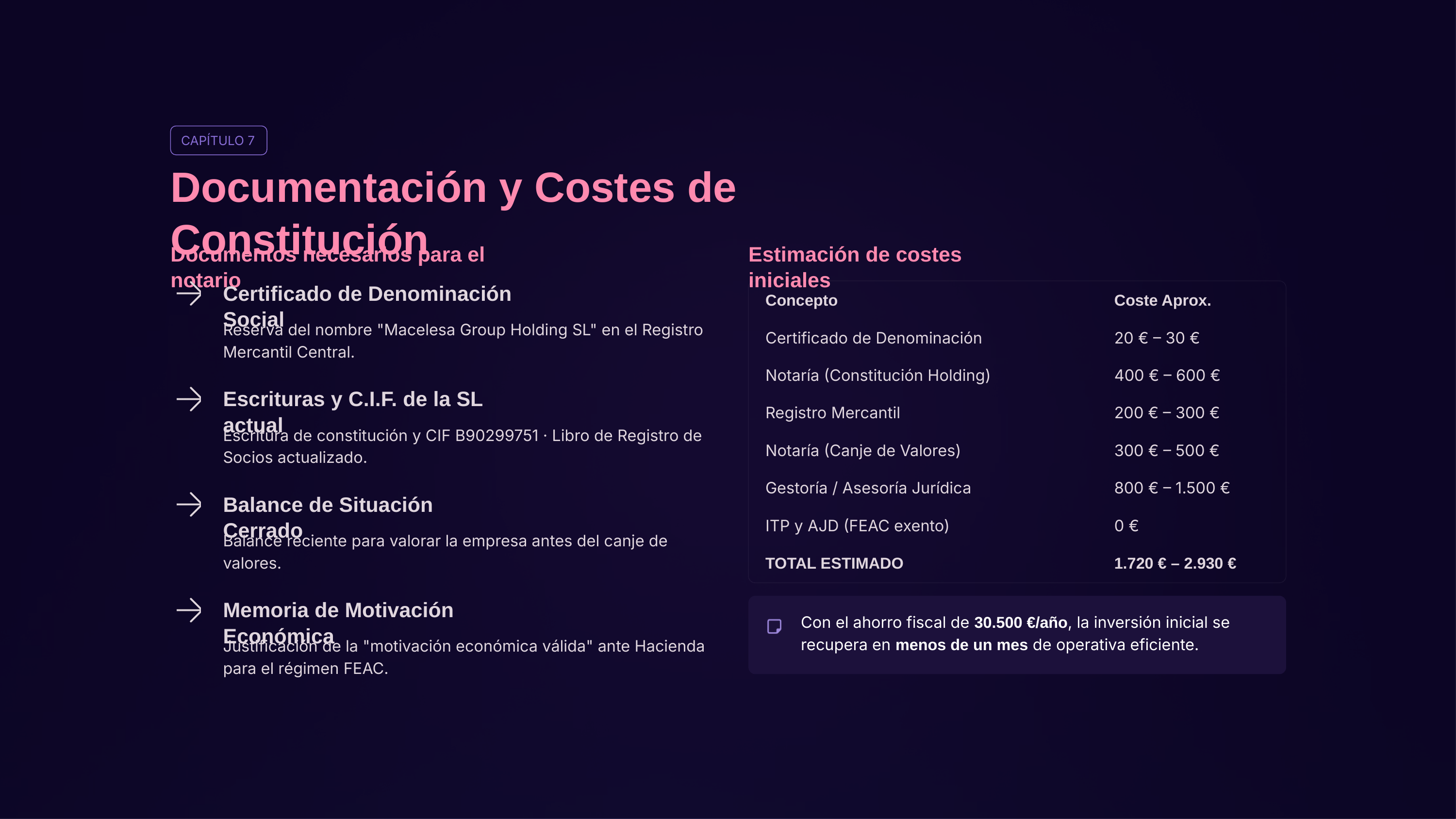

CAPÍTULO 7
Documentación y Costes de Constitución
Documentos necesarios para el notario
Estimación de costes iniciales
Certificado de Denominación Social

Concepto
Coste Aprox.
Reserva del nombre "Macelesa Group Holding SL" en el Registro Mercantil Central.

Certificado de Denominación
20 € – 30 €

Notaría (Constitución Holding)
400 € – 600 €
Escrituras y C.I.F. de la SL actual

Registro Mercantil
200 € – 300 €
Escritura de constitución y CIF B90299751 · Libro de Registro de Socios actualizado.

Notaría (Canje de Valores)
300 € – 500 €

Gestoría / Asesoría Jurídica
800 € – 1.500 €
Balance de Situación Cerrado

ITP y AJD (FEAC exento)
0 €
Balance reciente para valorar la empresa antes del canje de valores.

TOTAL ESTIMADO
1.720 € – 2.930 €

Memoria de Motivación Económica

Con el ahorro fiscal de 30.500 €/año, la inversión inicial se recupera en menos de un mes de operativa eficiente.

Justificación de la "motivación económica válida" ante Hacienda para el régimen FEAC.